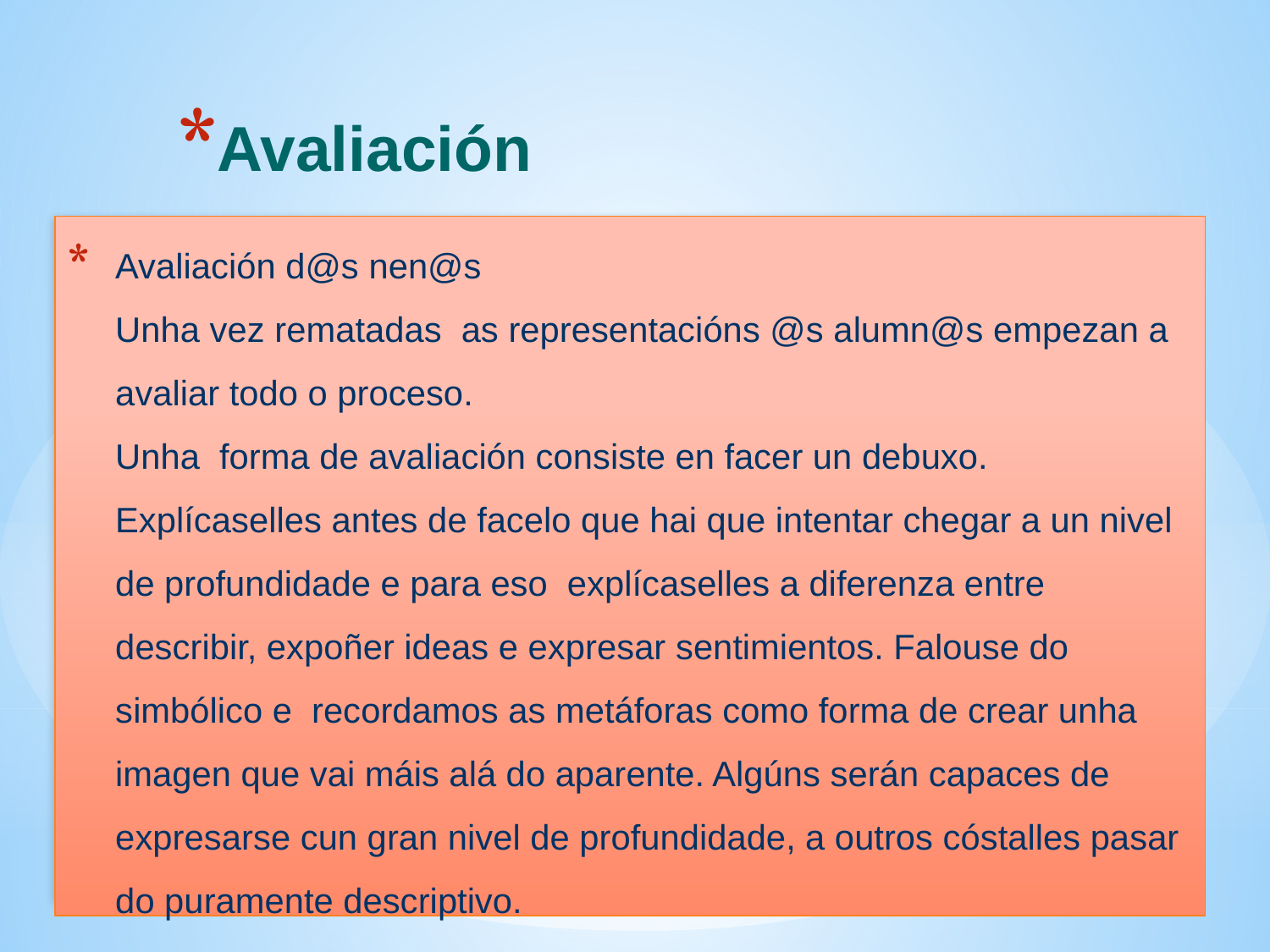

Avaliación
# Avaliación d@s nen@s Unha vez rematadas  as representacións @s alumn@s empezan a avaliar todo o proceso. Unha  forma de avaliación consiste en facer un debuxo. Explícaselles antes de facelo que hai que intentar chegar a un nivel de profundidade e para eso  explícaselles a diferenza entre describir, expoñer ideas e expresar sentimientos. Falouse do simbólico e  recordamos as metáforas como forma de crear unha imagen que vai máis alá do aparente. Algúns serán capaces de expresarse cun gran nivel de profundidade, a outros cóstalles pasar do puramente descriptivo.